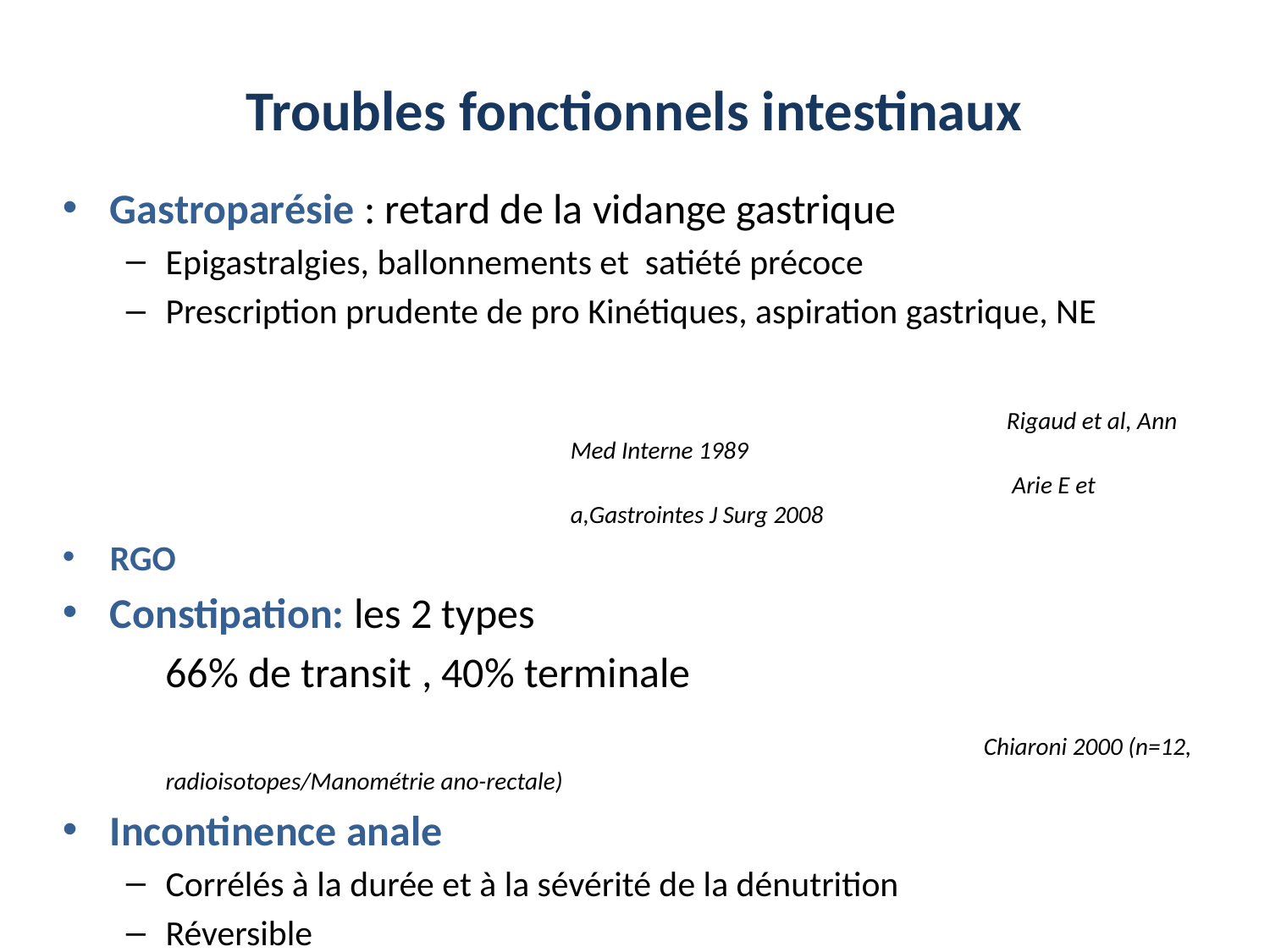

# Troubles fonctionnels intestinaux
Gastroparésie : retard de la vidange gastrique
Epigastralgies, ballonnements et  satiété précoce
Prescription prudente de pro Kinétiques, aspiration gastrique, NE

			          Rigaud et al, Ann Med Interne 1989
			           Arie E et a,Gastrointes J Surg 2008
RGO
Constipation: les 2 types
	66% de transit , 40% terminale
							     Chiaroni 2000 (n=12, radioisotopes/Manométrie ano-rectale)
Incontinence anale
Corrélés à la durée et à la sévérité de la dénutrition
Réversible
														        Sileri P et al, 2014